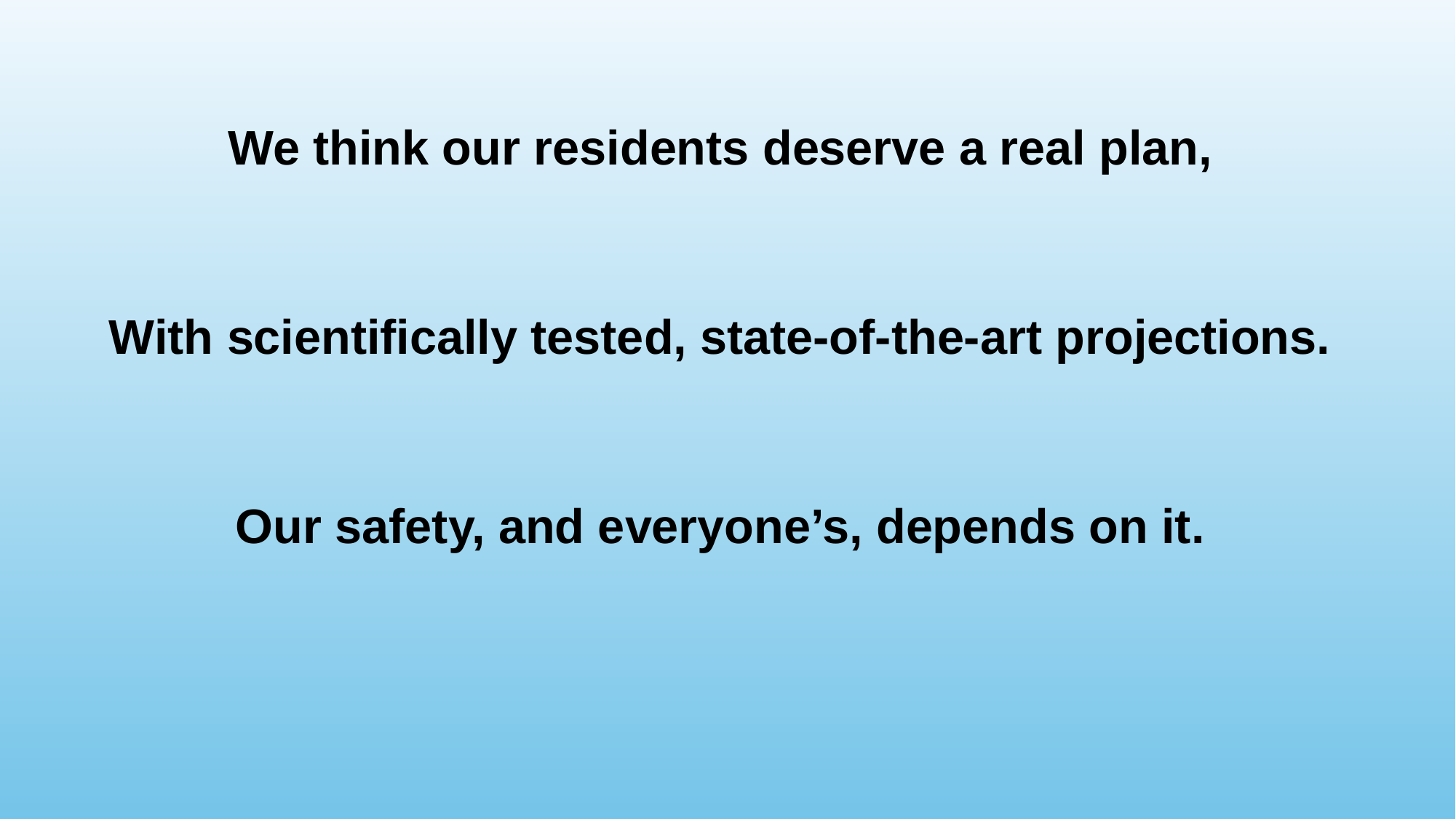

We think our residents deserve a real plan,

With scientifically tested, state-of-the-art projections.

Our safety, and everyone’s, depends on it.